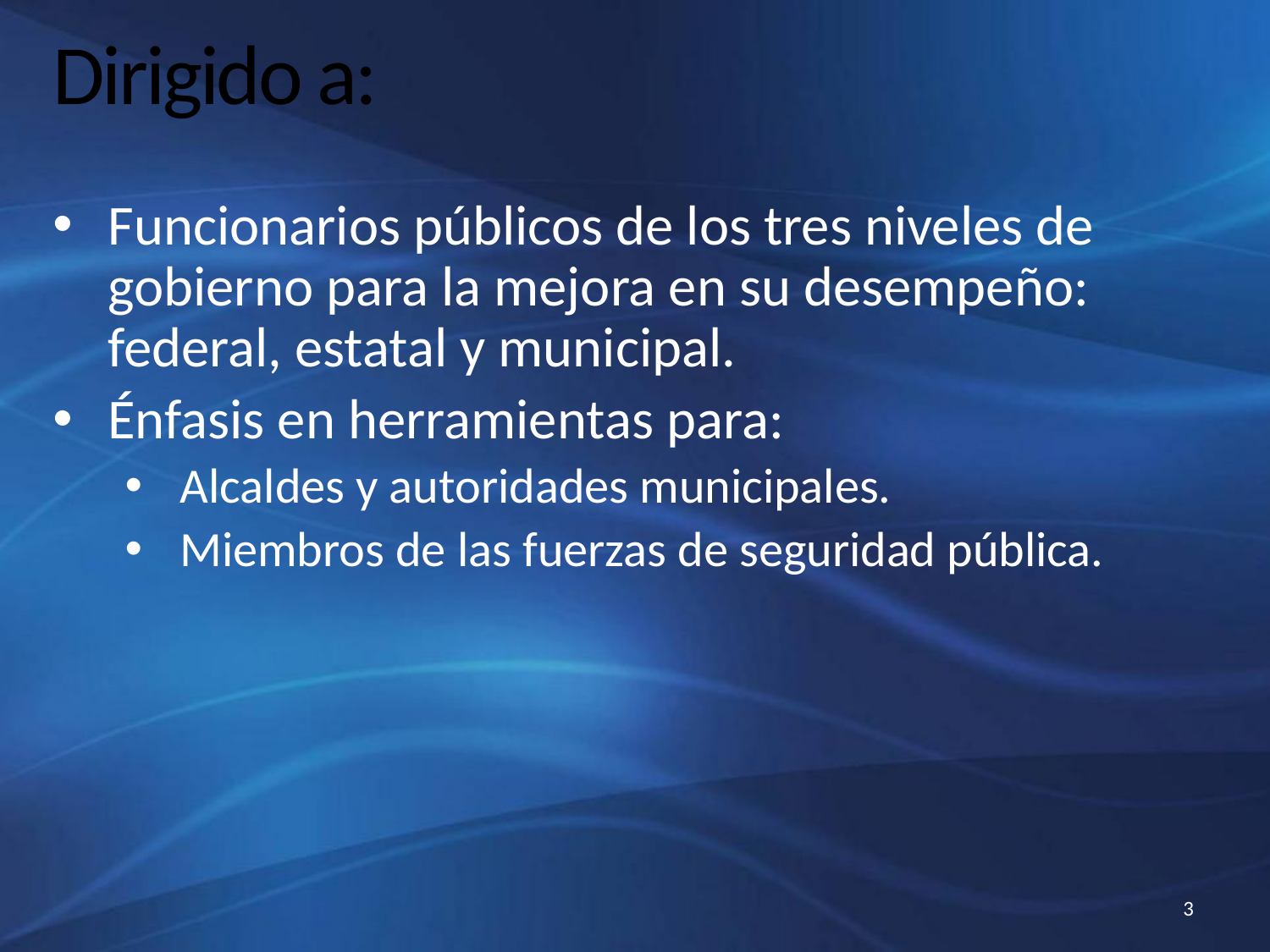

# Dirigido a:
Funcionarios públicos de los tres niveles de gobierno para la mejora en su desempeño: federal, estatal y municipal.
Énfasis en herramientas para:
Alcaldes y autoridades municipales.
Miembros de las fuerzas de seguridad pública.

3